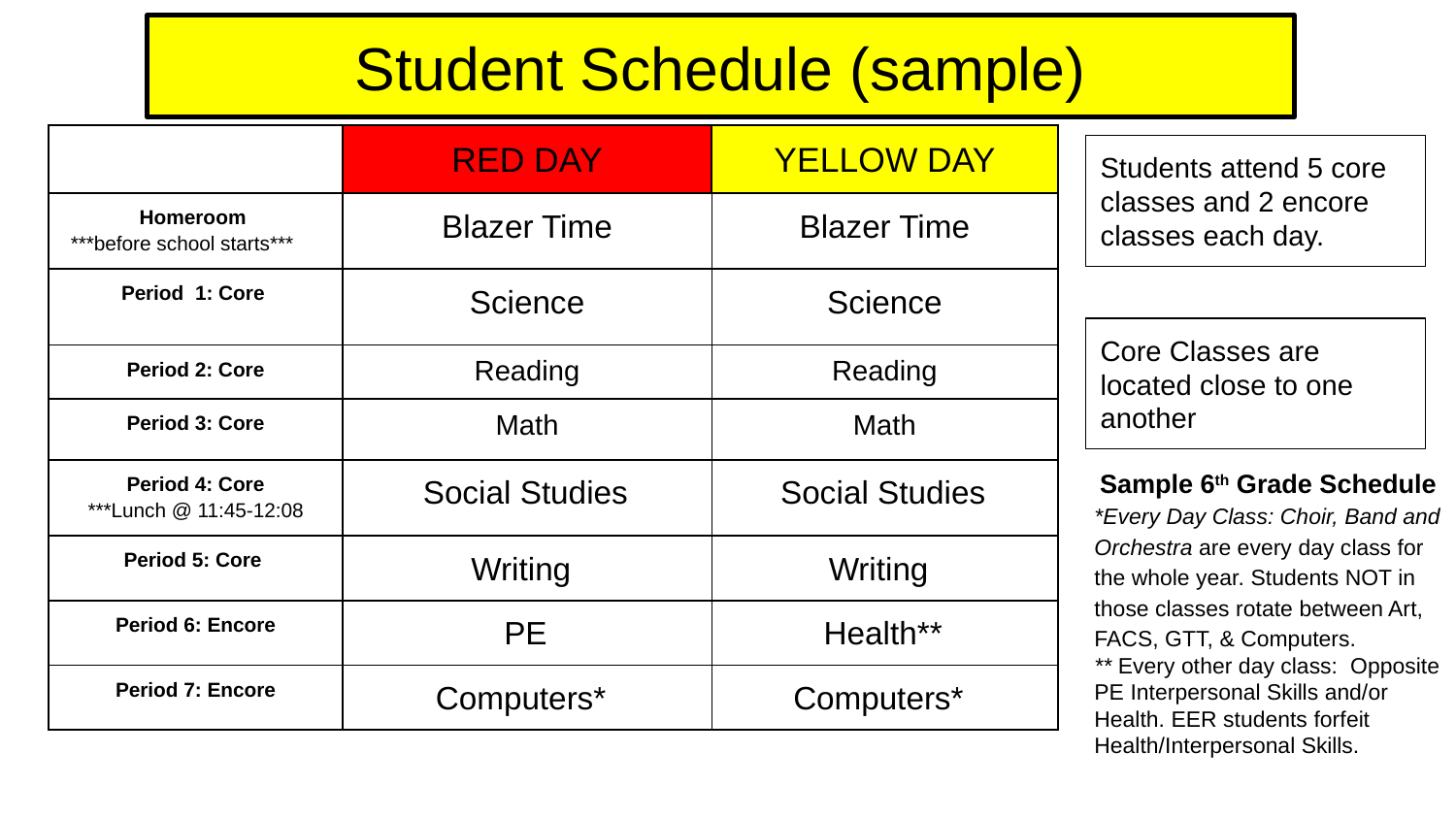

Student Schedule (sample)
|  | RED DAY | YELLOW DAY |
| --- | --- | --- |
| Homeroom \*\*\*before school starts\*\*\* | Blazer Time | Blazer Time |
| Period 1: Core | Science | Science |
| Period 2: Core | Reading | Reading |
| Period 3: Core | Math | Math |
| Period 4: Core \*\*\*Lunch @ 11:45-12:08 | Social Studies | Social Studies |
| Period 5: Core | Writing | Writing |
| Period 6: Encore | PE | Health\*\* |
| Period 7: Encore | Computers\* | Computers\* |
Students attend 5 core classes and 2 encore classes each day.
Core Classes are located close to one another
Sample 6th Grade Schedule
*Every Day Class: Choir, Band and Orchestra are every day class for the whole year. Students NOT in those classes rotate between Art, FACS, GTT, & Computers.
** Every other day class:  Opposite PE Interpersonal Skills and/or Health. EER students forfeit Health/Interpersonal Skills.